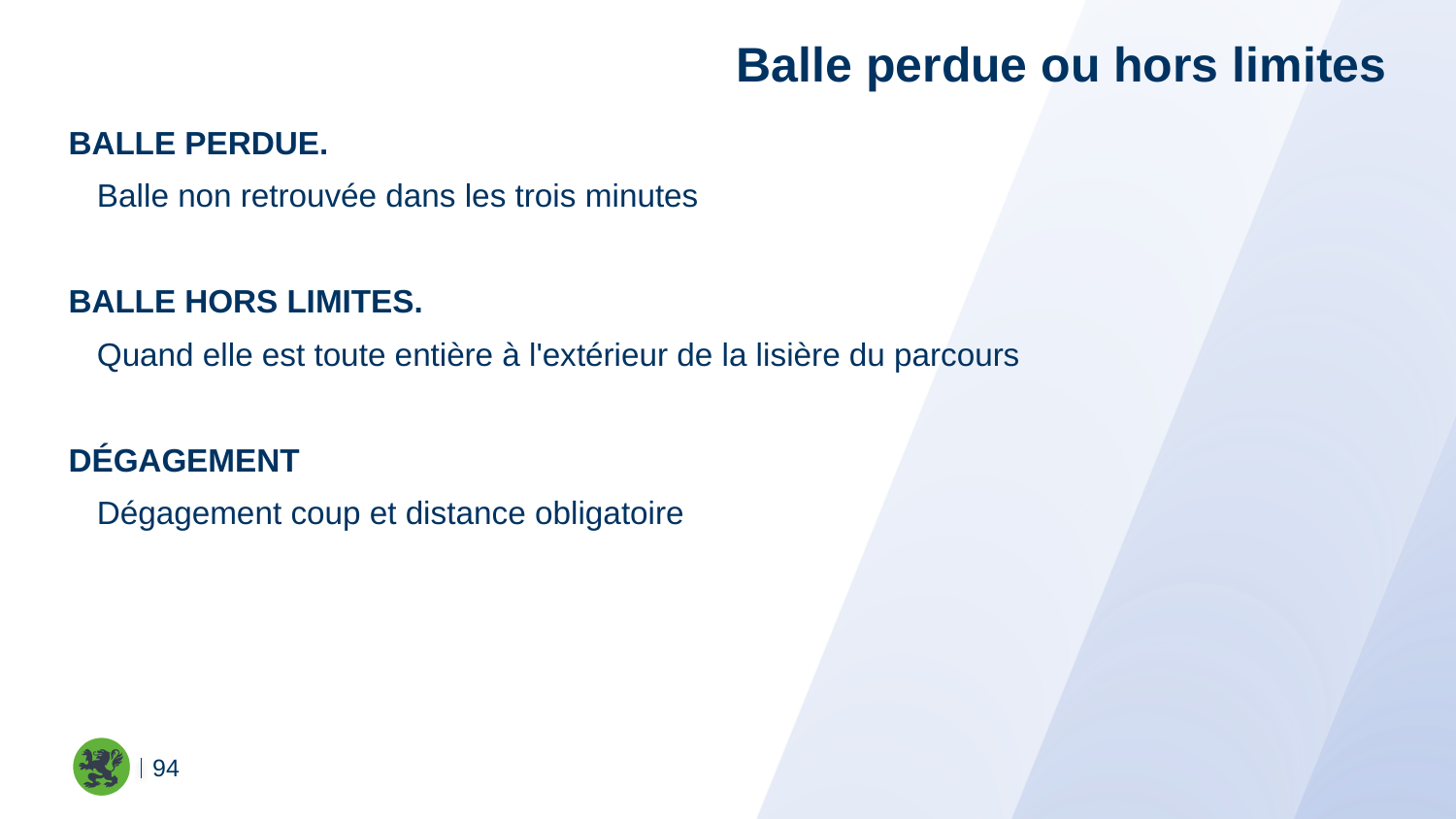

Balle perdue ou hors limites
Balle perdue.
Balle non retrouvée dans les trois minutes

Balle hors limites.
Quand elle est toute entière à l'extérieur de la lisière du parcours

Dégagement
Dégagement coup et distance obligatoire
94